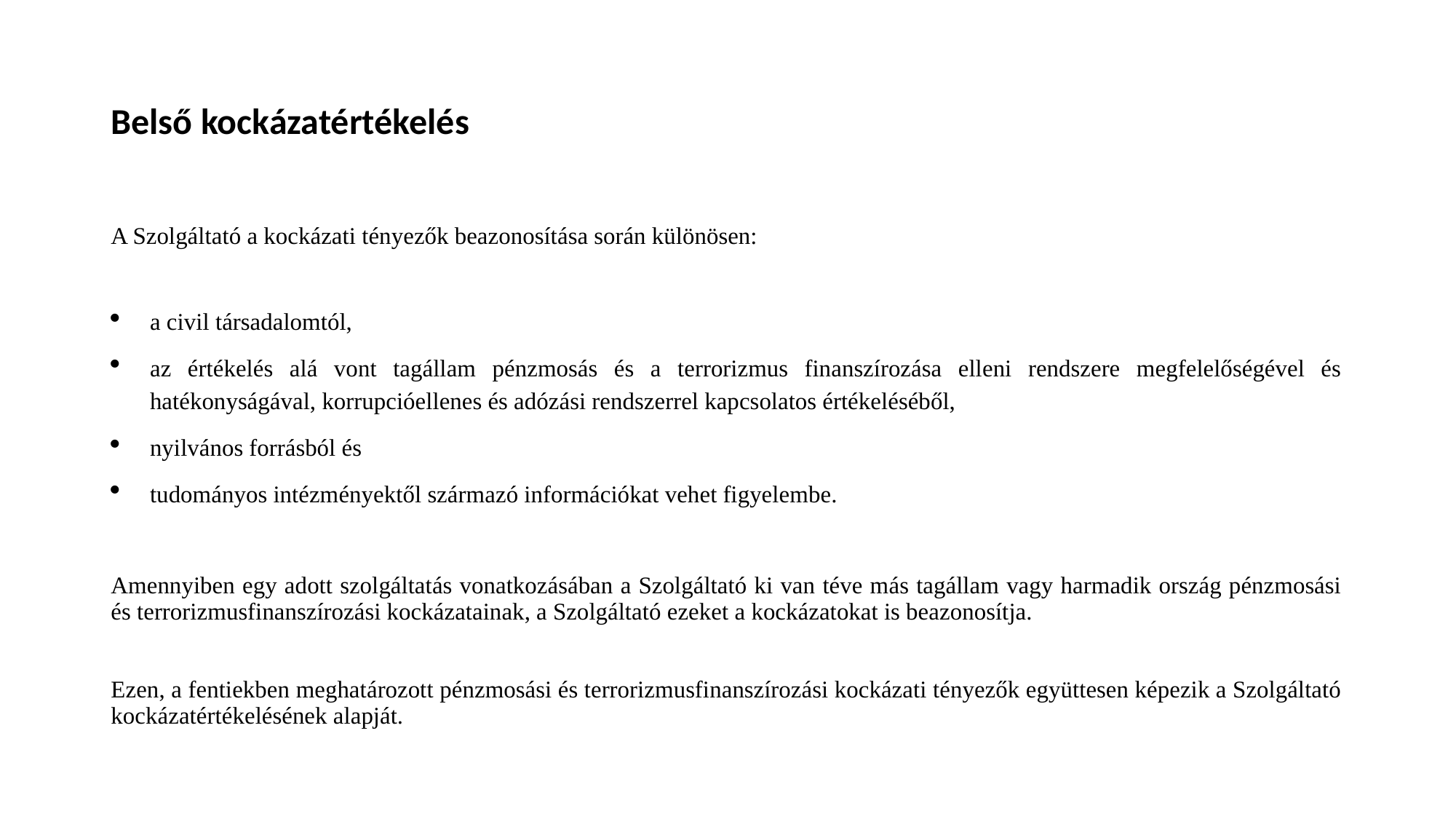

# Belső kockázatértékelés
A Szolgáltató a kockázati tényezők beazonosítása során különösen:

a civil társadalomtól,
az értékelés alá vont tagállam pénzmosás és a terrorizmus finanszírozása elleni rendszere megfelelőségével és hatékonyságával, korrupcióellenes és adózási rendszerrel kapcsolatos értékeléséből,
nyilvános forrásból és
tudományos intézményektől származó információkat vehet figyelembe.

Amennyiben egy adott szolgáltatás vonatkozásában a Szolgáltató ki van téve más tagállam vagy harmadik ország pénzmosási és terrorizmusfinanszírozási kockázatainak, a Szolgáltató ezeket a kockázatokat is beazonosítja.

Ezen, a fentiekben meghatározott pénzmosási és terrorizmusfinanszírozási kockázati tényezők együttesen képezik a Szolgáltató kockázatértékelésének alapját.